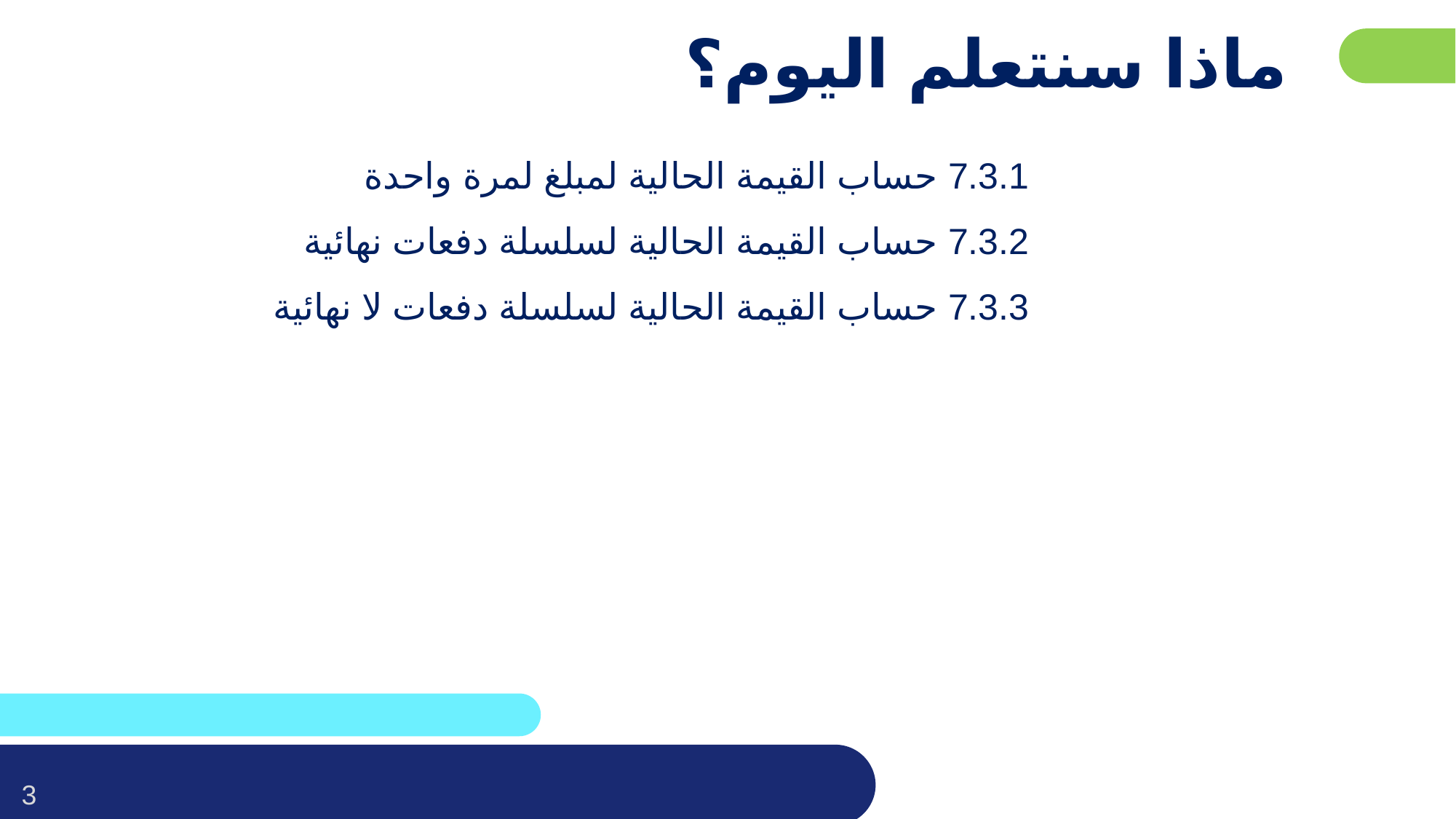

פרטו בשקופית זו את נושאי הלימוד של השיעור
# ماذا سنتعلم اليوم؟
7.3.1 حساب القيمة الحالية لمبلغ لمرة واحدة
7.3.2 حساب القيمة الحالية لسلسلة دفعات نهائية
7.3.3 حساب القيمة الحالية لسلسلة دفعات لا نهائية